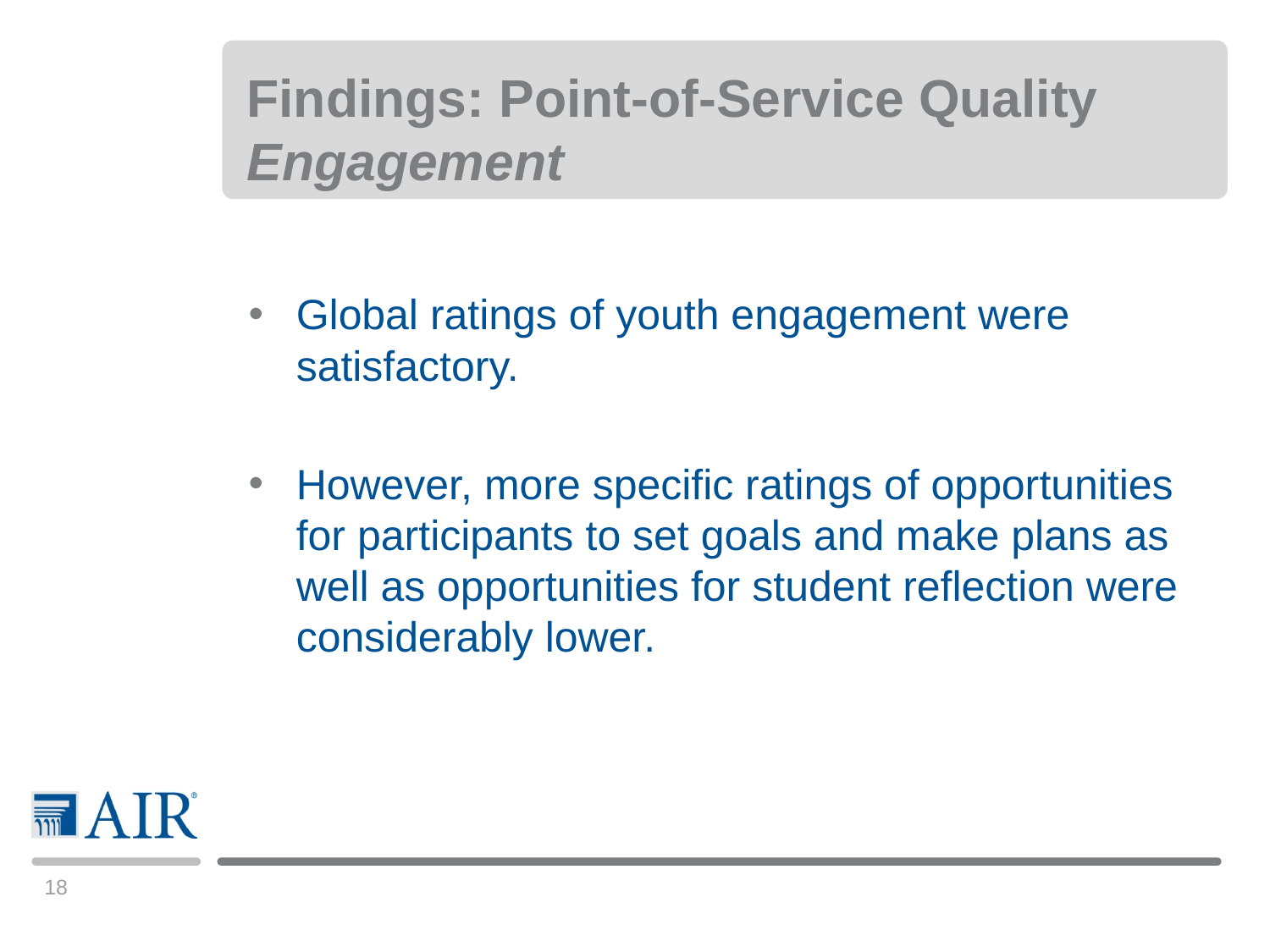

# Findings: Point-of-Service Quality Engagement

Global ratings of youth engagement were satisfactory.

However, more specific ratings of opportunities for participants to set goals and make plans as well as opportunities for student reflection were considerably lower.